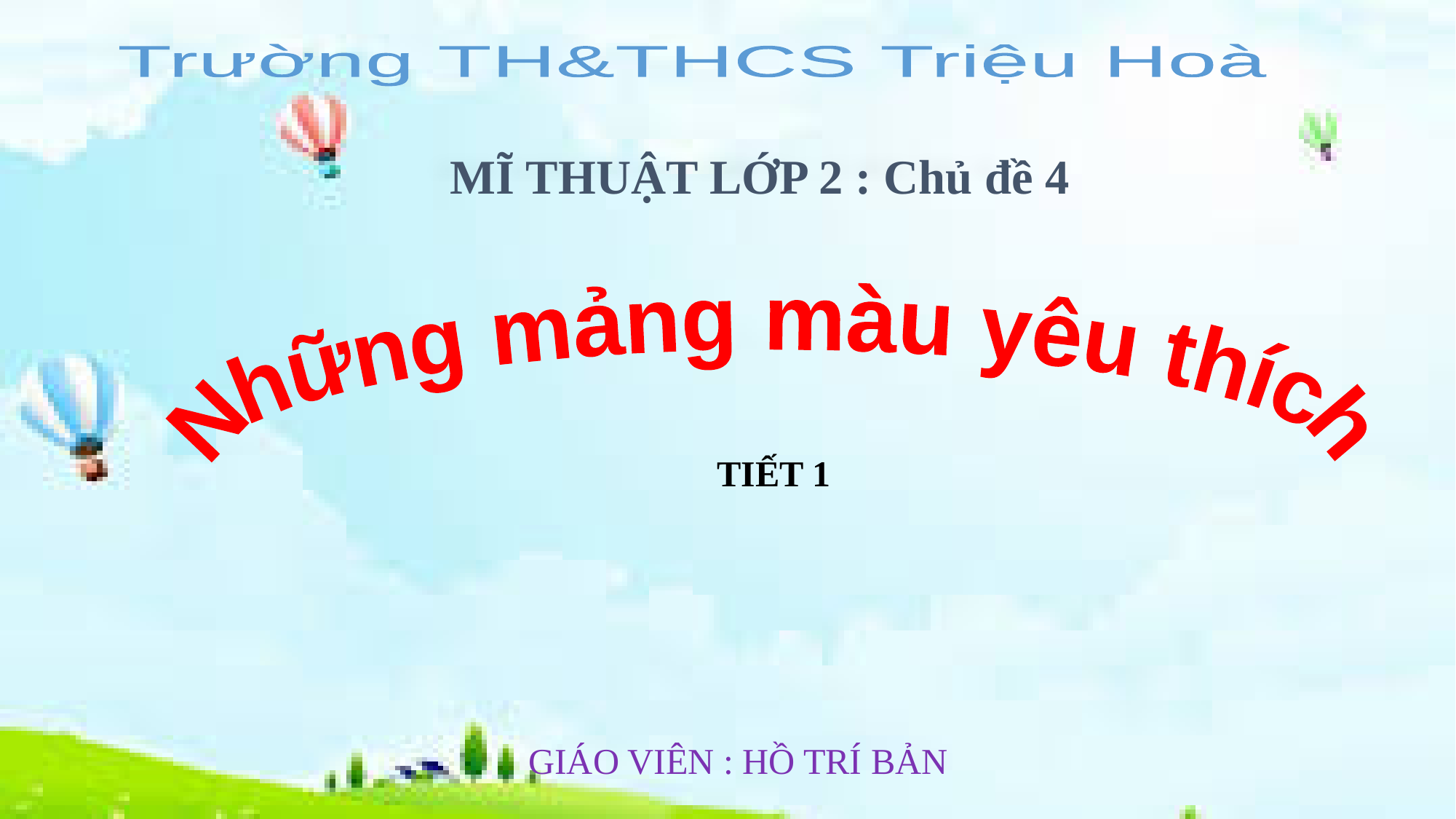

Trường TH&THCS Triệu Hoà
MĨ THUẬT LỚP 2 : Chủ đề 4
Những mảng màu yêu thích

TIẾT 1
GIÁO VIÊN : HỒ TRÍ BẢN